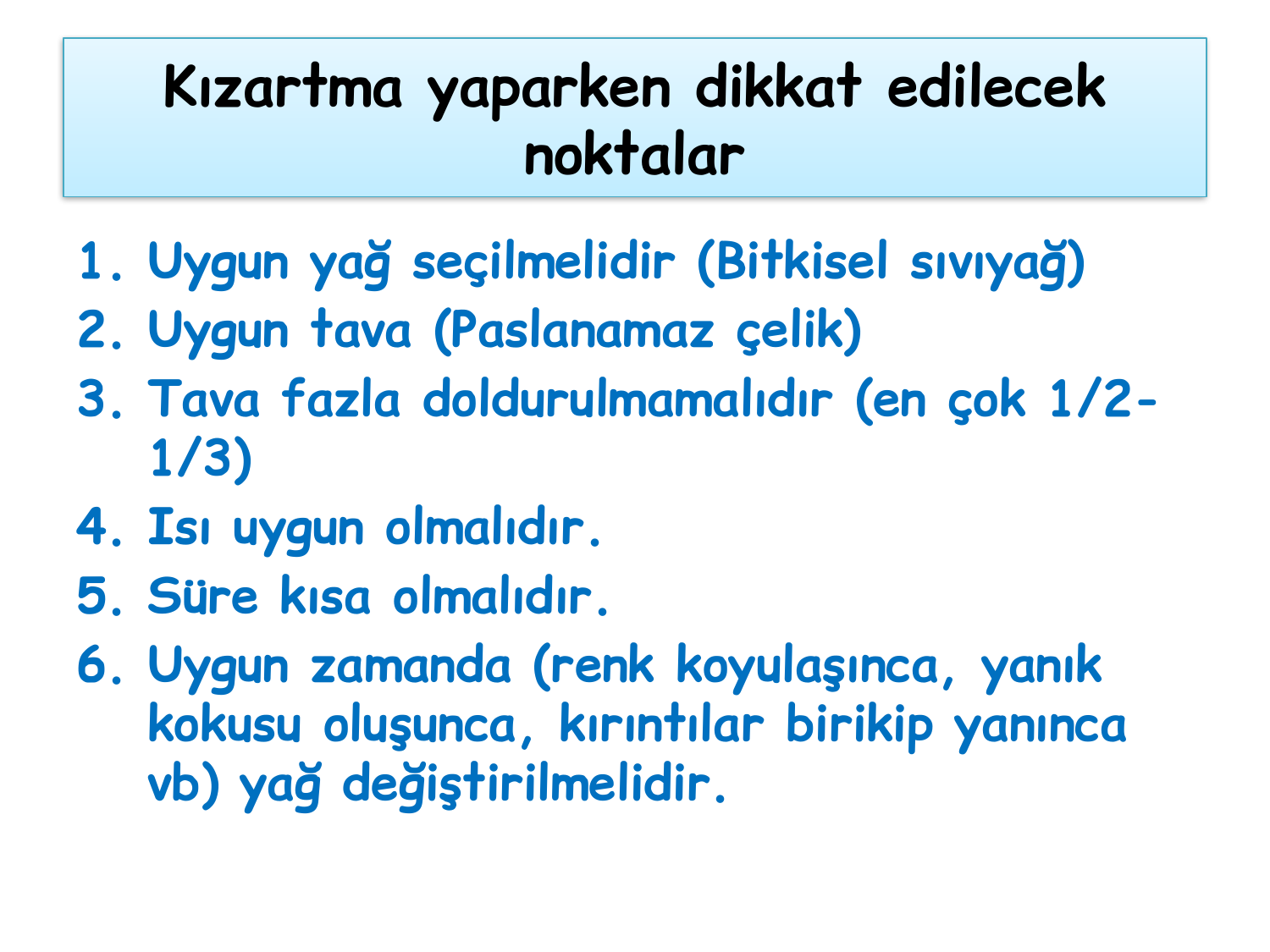

# Kızartma yaparken dikkat edilecek noktalar
Uygun yağ seçilmelidir (Bitkisel sıvıyağ)
Uygun tava (Paslanamaz çelik)
Tava fazla doldurulmamalıdır (en çok 1/2-1/3)
Isı uygun olmalıdır.
Süre kısa olmalıdır.
Uygun zamanda (renk koyulaşınca, yanık kokusu oluşunca, kırıntılar birikip yanınca vb) yağ değiştirilmelidir.